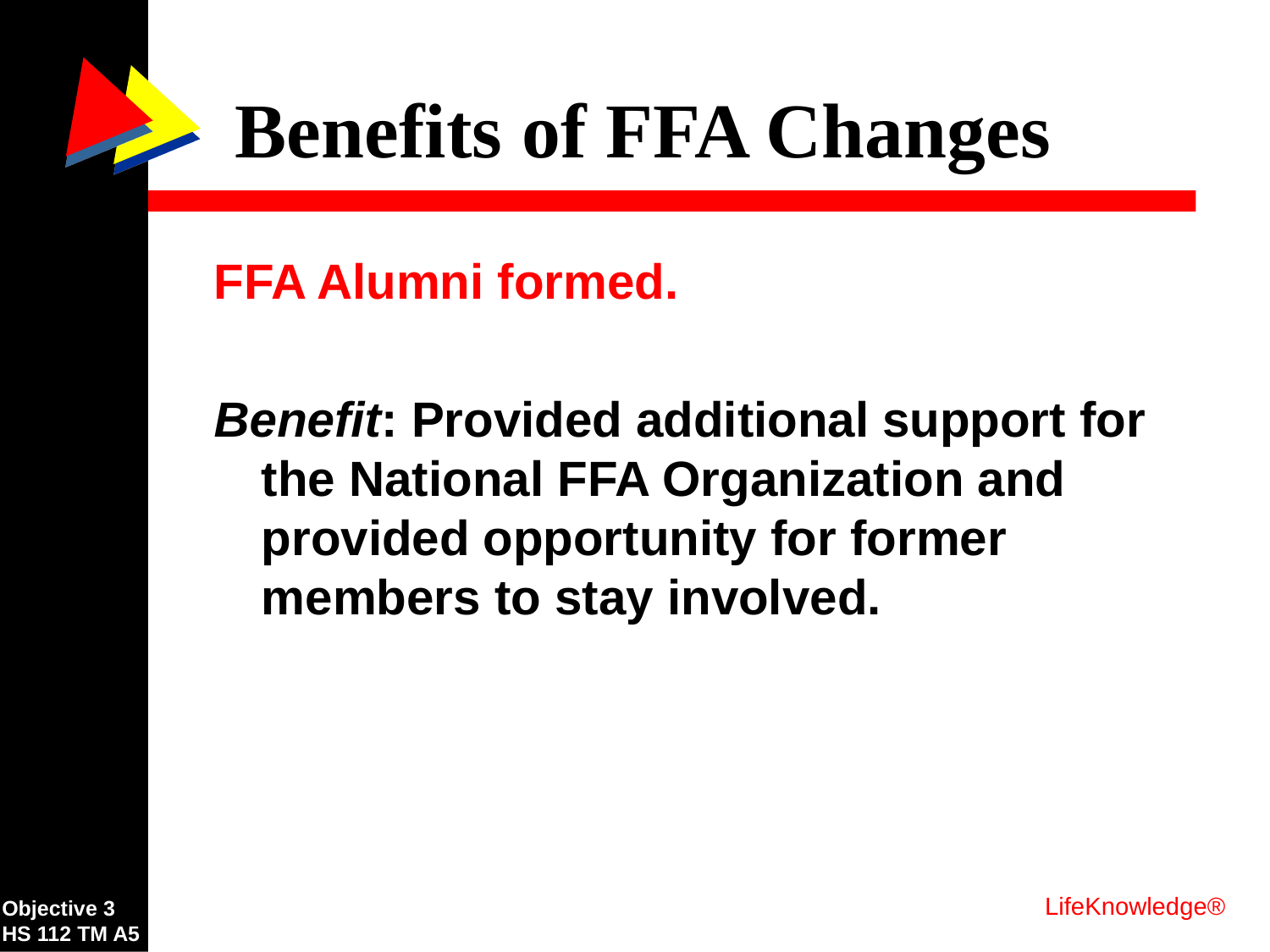

# Benefits of FFA Changes
FFA Alumni formed.

Benefit: Provided additional support for the National FFA Organization and provided opportunity for former members to stay involved.
LifeKnowledge®

Objective 3
HS 112 TM A5